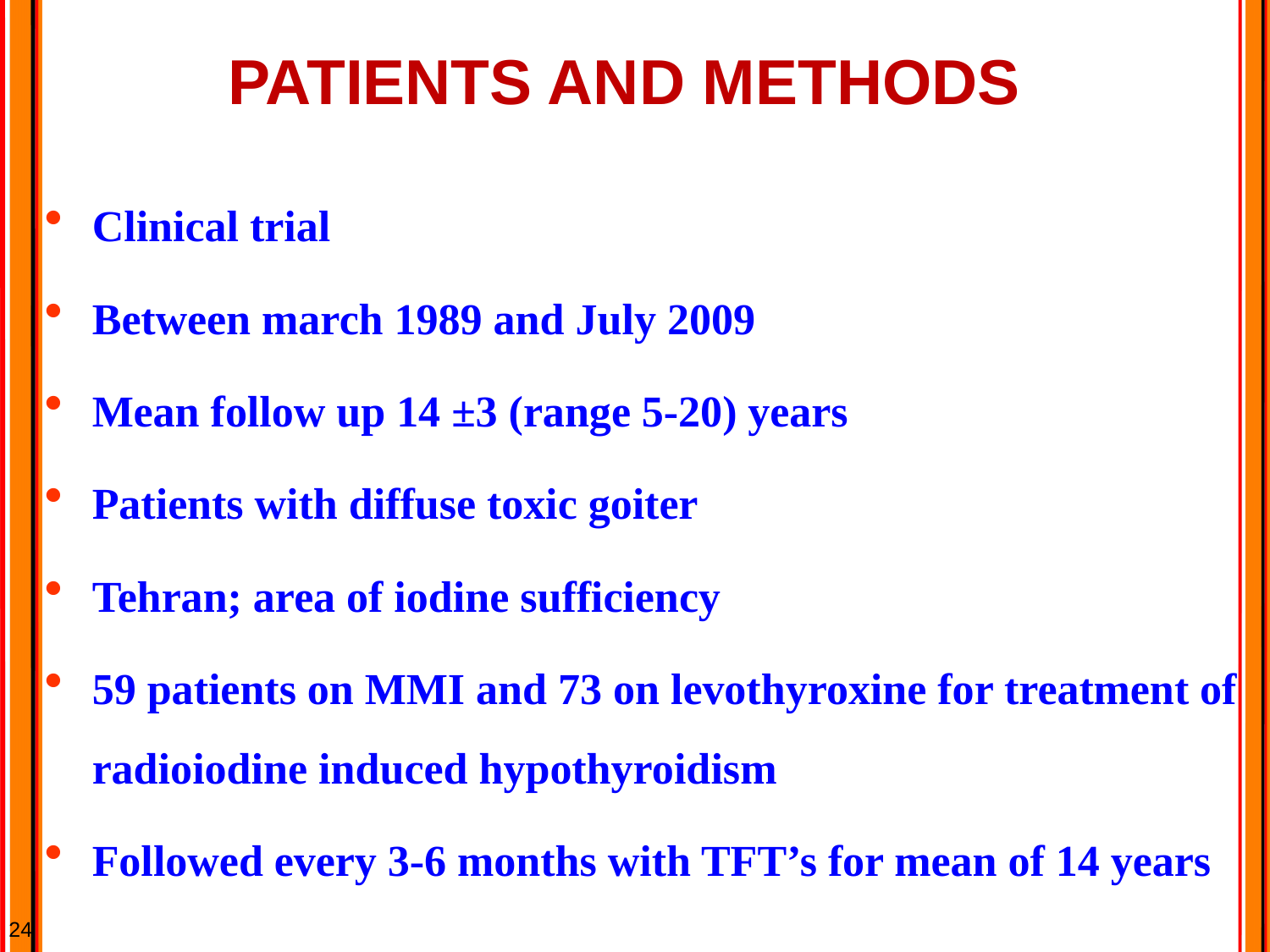

# PATIENTS AND METHODS
Clinical trial
Between march 1989 and July 2009
Mean follow up 14 ±3 (range 5-20) years
Patients with diffuse toxic goiter
Tehran; area of iodine sufficiency
59 patients on MMI and 73 on levothyroxine for treatment of radioiodine induced hypothyroidism
Followed every 3-6 months with TFT’s for mean of 14 years

24